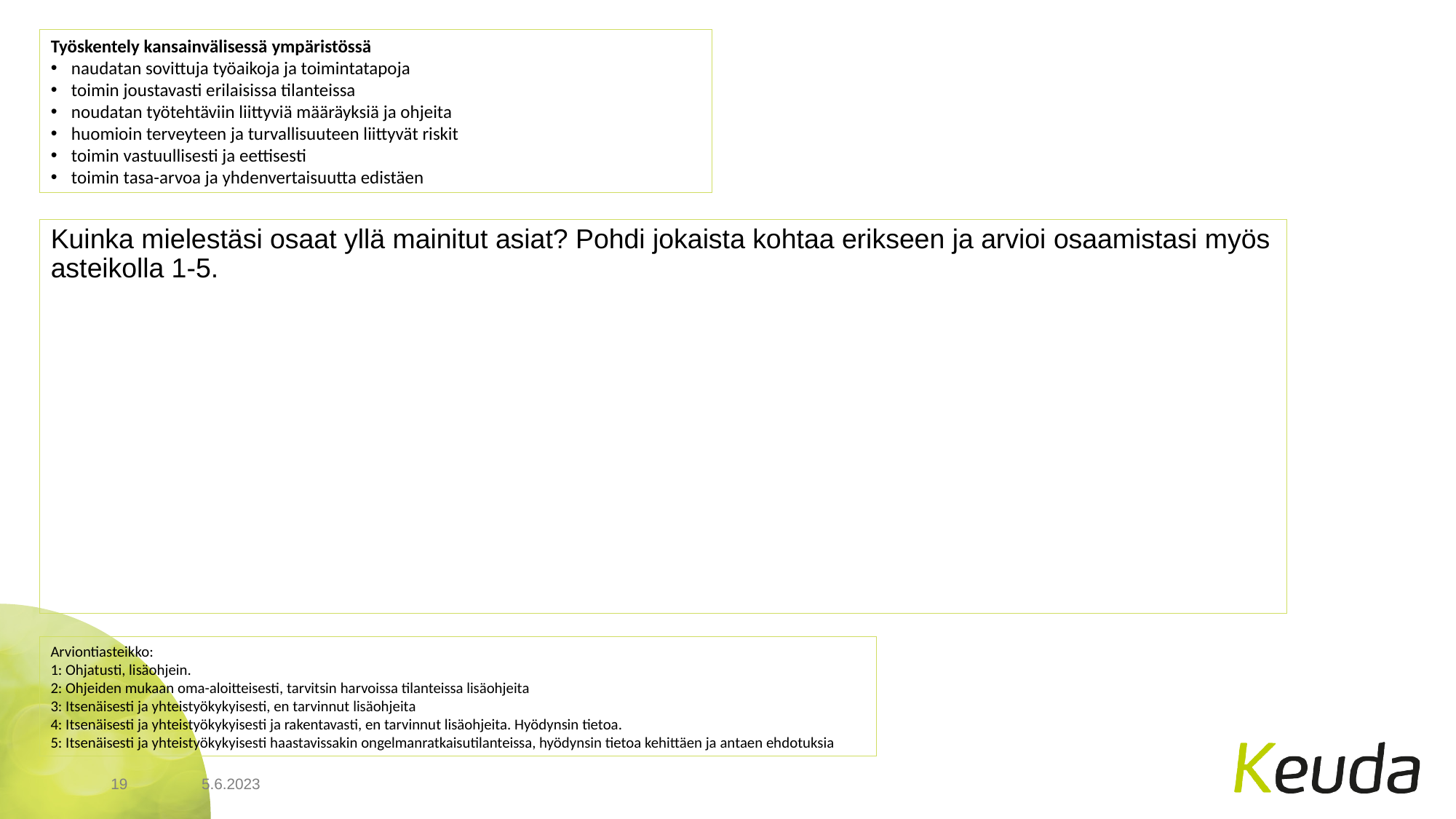

Työskentely kansainvälisessä ympäristössä
naudatan sovittuja työaikoja ja toimintatapoja
toimin joustavasti erilaisissa tilanteissa
noudatan työtehtäviin liittyviä määräyksiä ja ohjeita
huomioin terveyteen ja turvallisuuteen liittyvät riskit
toimin vastuullisesti ja eettisesti
toimin tasa-arvoa ja yhdenvertaisuutta edistäen
Kuinka mielestäsi osaat yllä mainitut asiat? Pohdi jokaista kohtaa erikseen ja arvioi osaamistasi myös asteikolla 1-5.
Arviontiasteikko:
1: Ohjatusti, lisäohjein.
2: Ohjeiden mukaan oma-aloitteisesti, tarvitsin harvoissa tilanteissa lisäohjeita
3: Itsenäisesti ja yhteistyökykyisesti, en tarvinnut lisäohjeita
4: Itsenäisesti ja yhteistyökykyisesti ja rakentavasti, en tarvinnut lisäohjeita. Hyödynsin tietoa.
5: Itsenäisesti ja yhteistyökykyisesti haastavissakin ongelmanratkaisutilanteissa, hyödynsin tietoa kehittäen ja antaen ehdotuksia
19
5.6.2023